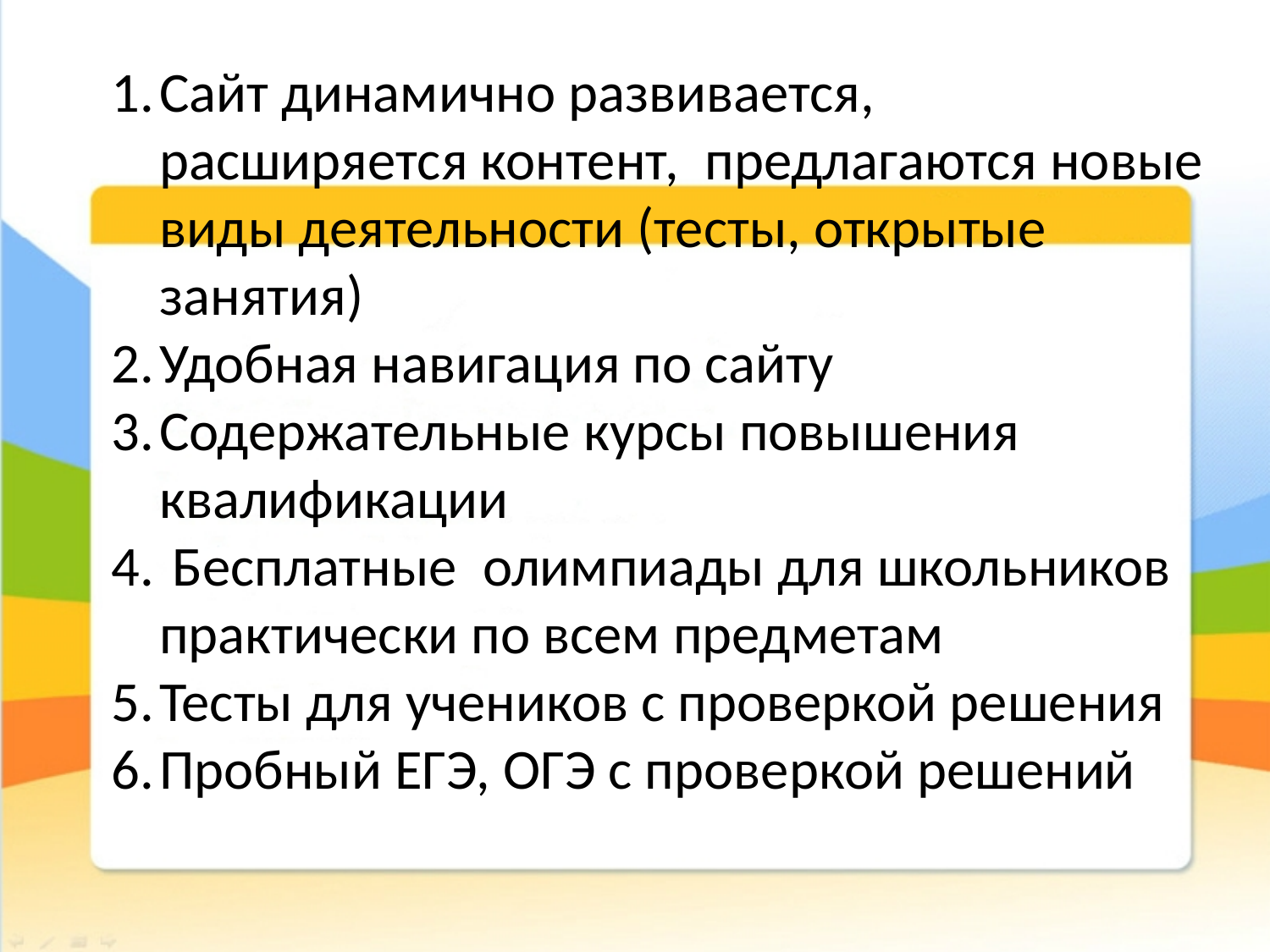

Сайт динамично развивается,  расширяется контент,  предлагаются новые виды деятельности (тесты, открытые занятия)
Удобная навигация по сайту
Содержательные курсы повышения квалификации
 Бесплатные  олимпиады для школьников практически по всем предметам
Тесты для учеников с проверкой решения
Пробный ЕГЭ, ОГЭ с проверкой решений